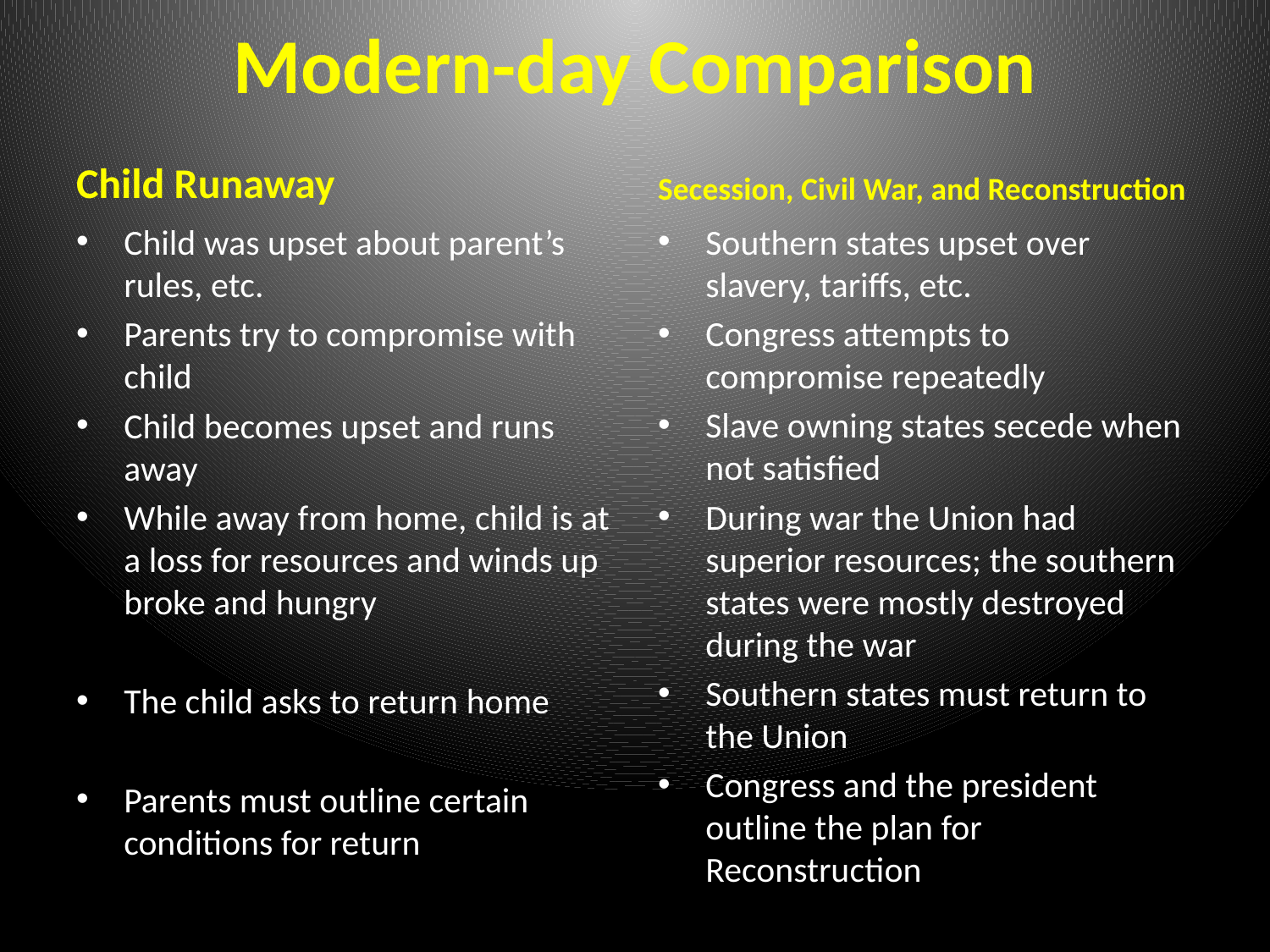

# Modern-day Comparison
Child Runaway
Secession, Civil War, and Reconstruction
Child was upset about parent’s rules, etc.
Parents try to compromise with child
Child becomes upset and runs away
While away from home, child is at a loss for resources and winds up broke and hungry

The child asks to return home

Parents must outline certain conditions for return
Southern states upset over slavery, tariffs, etc.
Congress attempts to compromise repeatedly
Slave owning states secede when not satisfied
During war the Union had superior resources; the southern states were mostly destroyed during the war
Southern states must return to the Union
Congress and the president outline the plan for Reconstruction